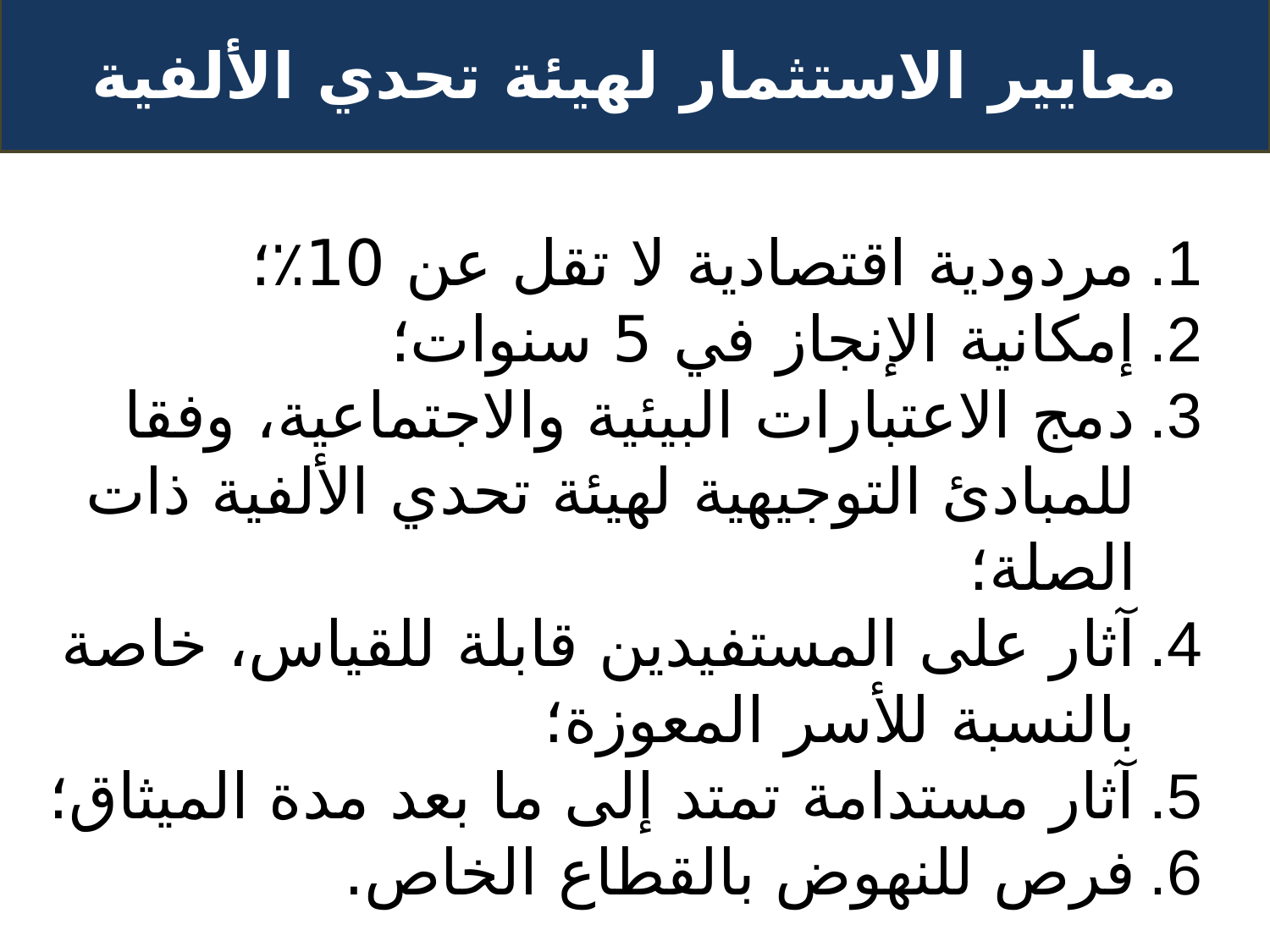

# معايير الاستثمار لهيئة تحدي الألفية
مردودية اقتصادية لا تقل عن 10٪؛
إمكانية الإنجاز في 5 سنوات؛
دمج الاعتبارات البيئية والاجتماعية، وفقا للمبادئ التوجيهية لهيئة تحدي الألفية ذات الصلة؛
آثار على المستفيدين قابلة للقياس، خاصة بالنسبة للأسر المعوزة؛
آثار مستدامة تمتد إلى ما بعد مدة الميثاق؛
فرص للنهوض بالقطاع الخاص.